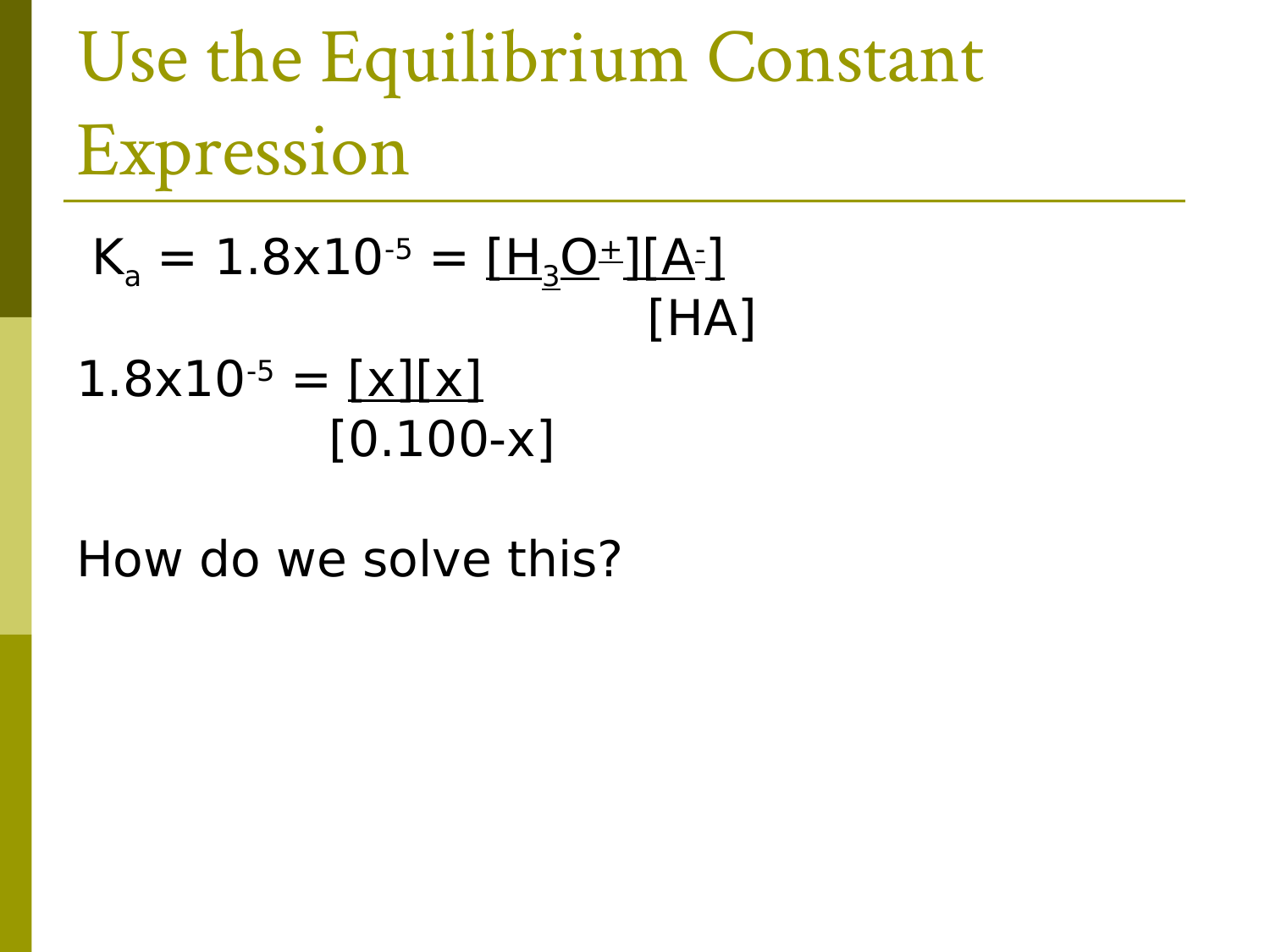

# Use the Equilibrium Constant Expression
 Ka = 1.8x10-5 = [H3O+][A-]
		    			 [HA]
1.8x10-5 = [x][x]
		     [0.100-x]

How do we solve this?